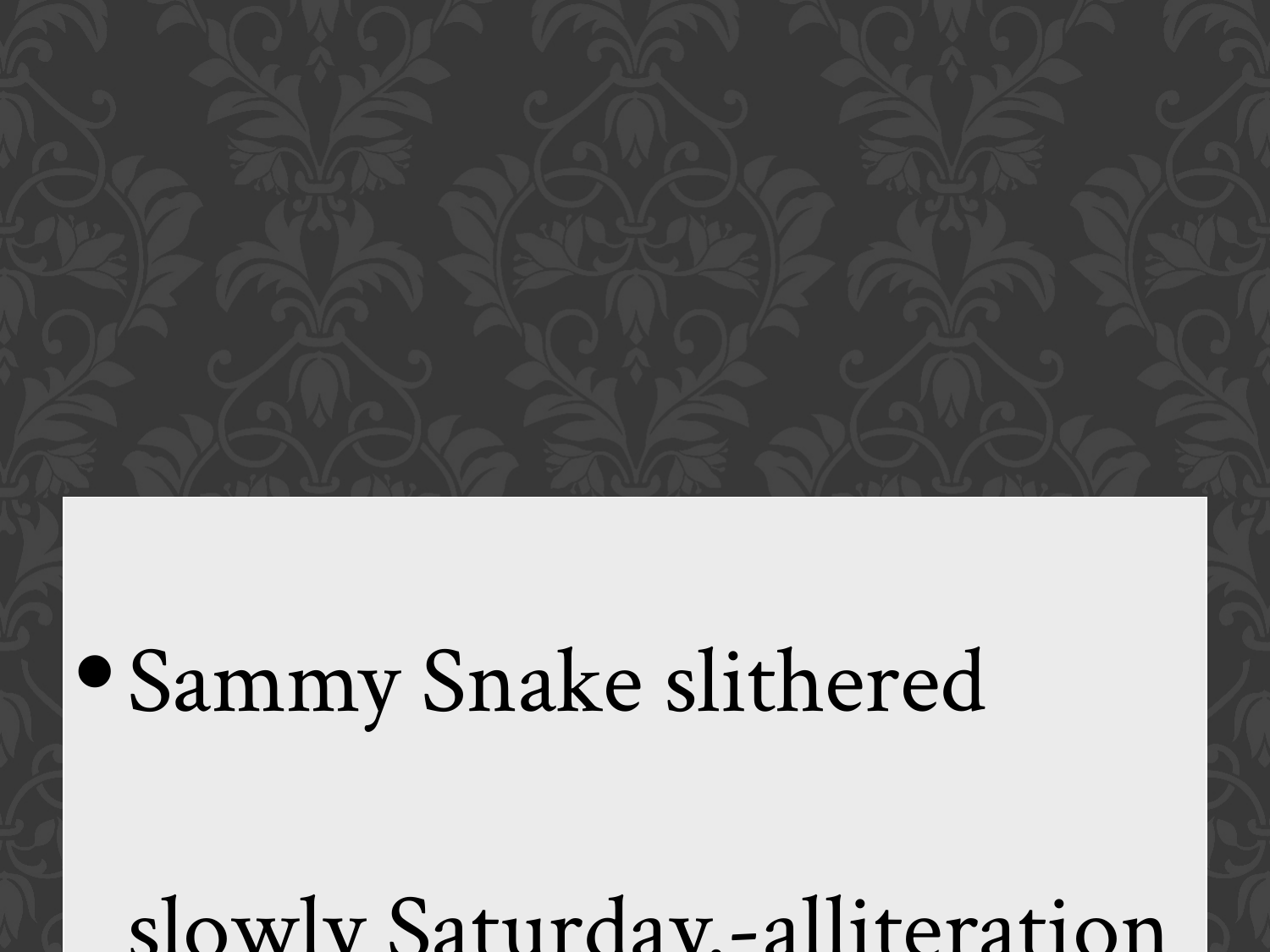

| Sammy Snake slithered slowly Saturday.-alliteration |
| --- |